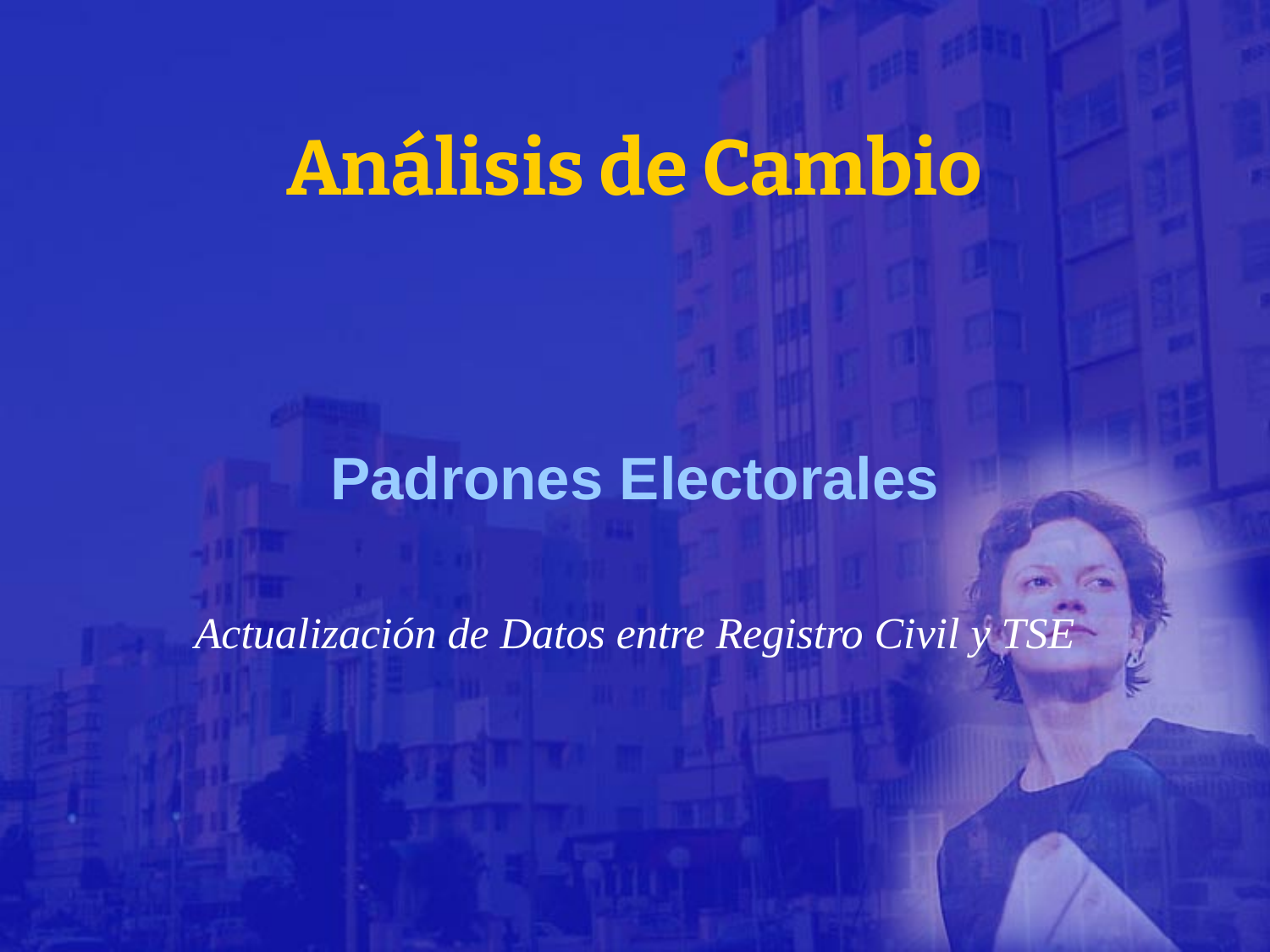

# Análisis de Cambio
Padrones Electorales

Actualización de Datos entre Registro Civil y TSE